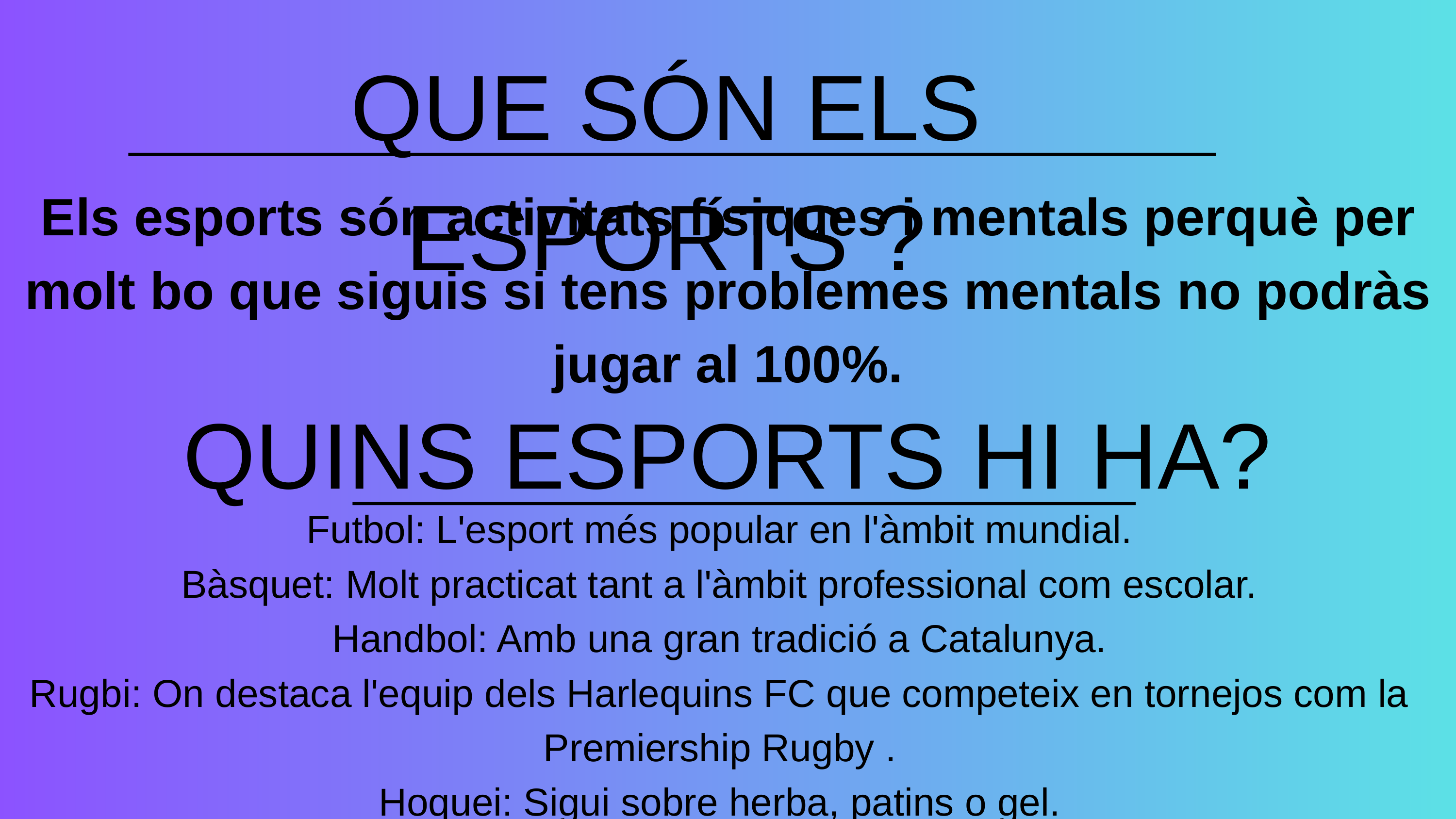

QUE SÓN ELS ESPORTS ?

Els esports són activitats físiques i mentals perquè per molt bo que siguis si tens problemes mentals no podràs jugar al 100%.

QUINS ESPORTS HI HA?
Futbol: L'esport més popular en l'àmbit mundial.
Bàsquet: Molt practicat tant a l'àmbit professional com escolar.
Handbol: Amb una gran tradició a Catalunya.
Rugbi: On destaca l'equip dels Harlequins FC que competeix en tornejos com la Premiership Rugby .
Hoquei: Sigui sobre herba, patins o gel.